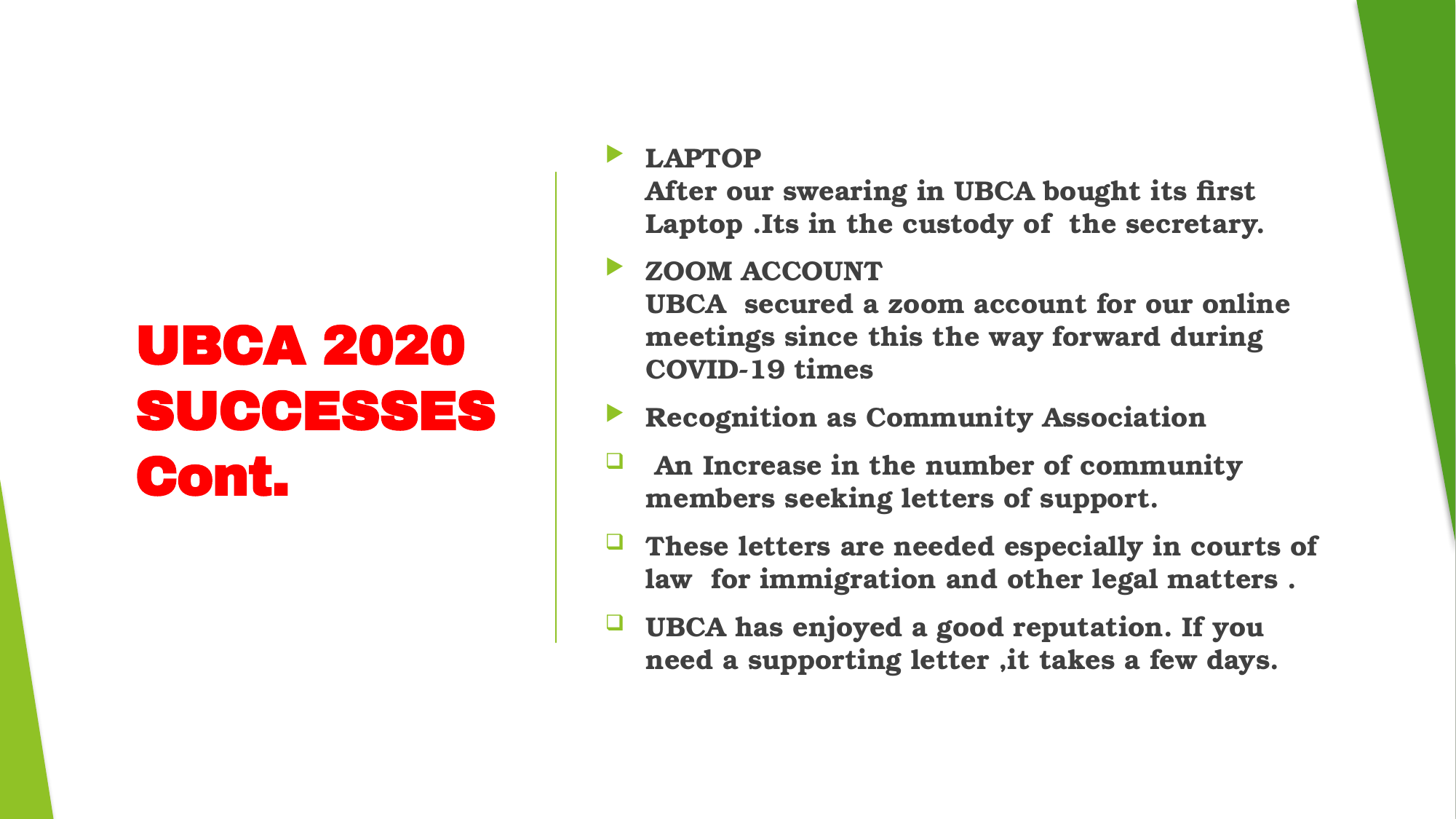

LAPTOP
After our swearing in UBCA bought its first Laptop .Its in the custody of  the secretary.
ZOOM ACCOUNT
UBCA  secured a zoom account for our online meetings since this the way forward during COVID-19 times
Recognition as Community Association
 An Increase in the number of community members seeking letters of support.
These letters are needed especially in courts of law  for immigration and other legal matters .
UBCA has enjoyed a good reputation. If you need a supporting letter ,it takes a few days.
# UBCA 2020 SUCCESSES Cont.